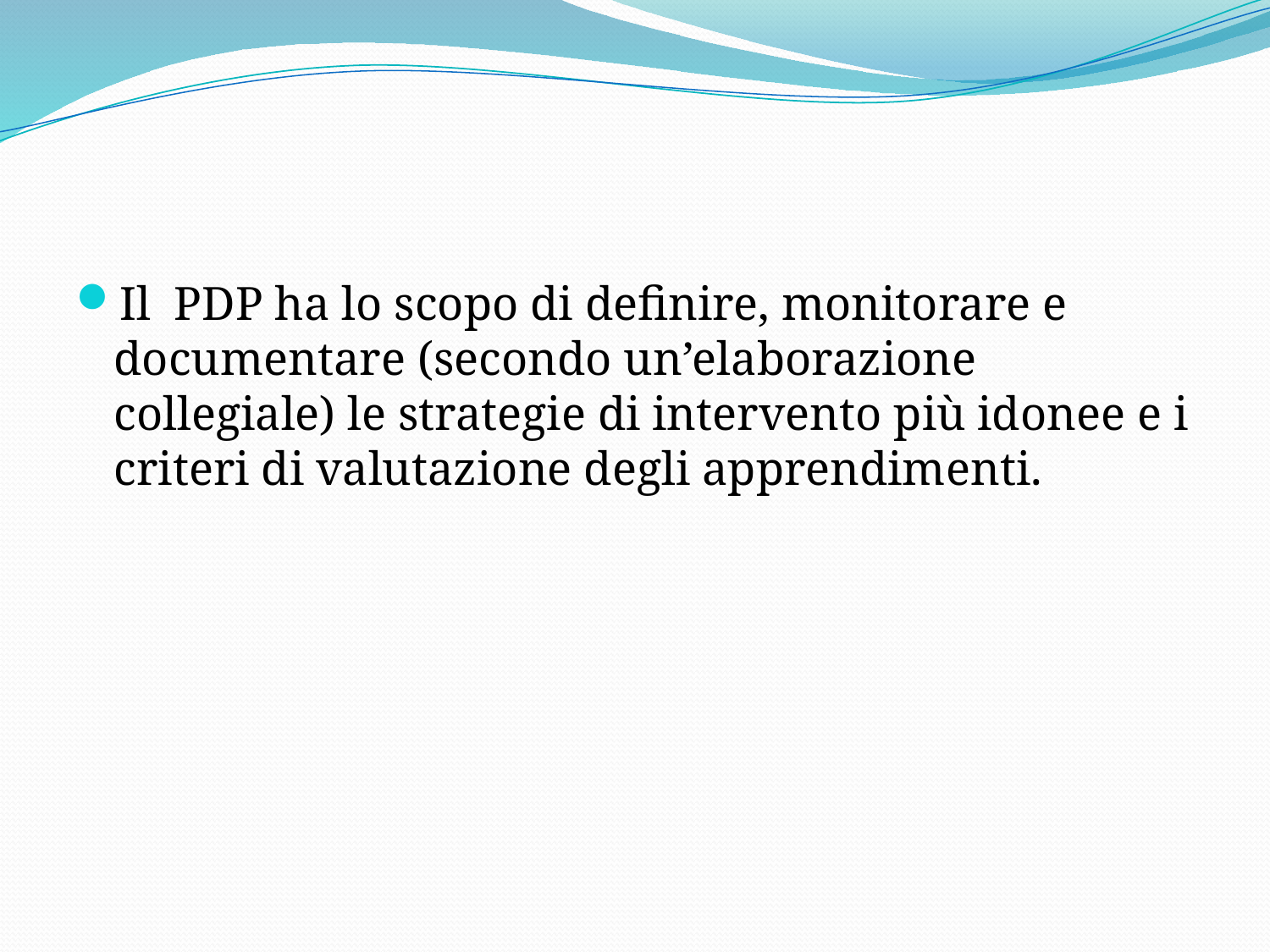

Il  PDP ha lo scopo di definire, monitorare e documentare (secondo un’elaborazione collegiale) le strategie di intervento più idonee e i criteri di valutazione degli apprendimenti.